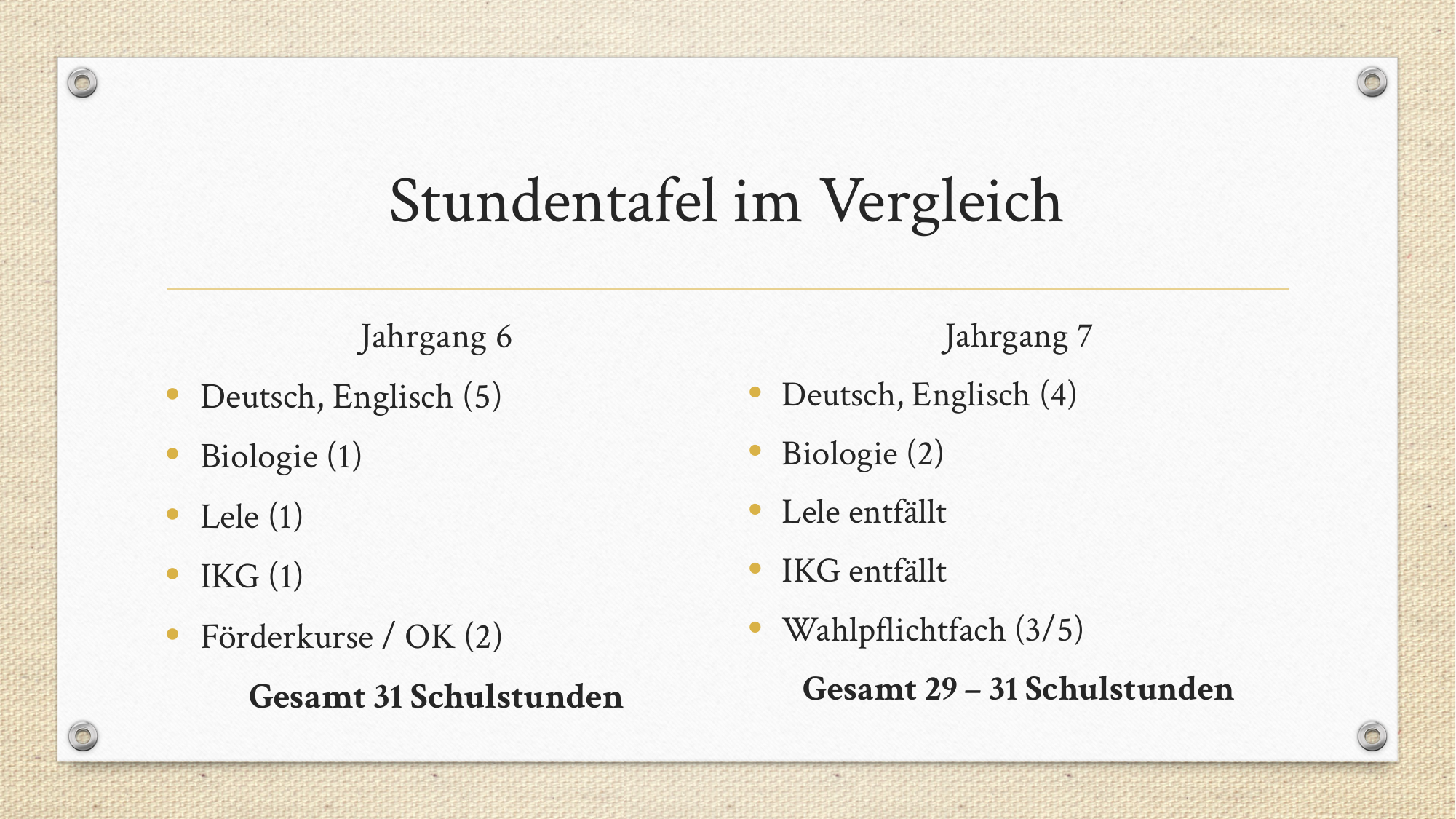

# Stundentafel im Vergleich
Jahrgang 6
Deutsch, Englisch (5)
Biologie (1)
Lele (1)
IKG (1)
Förderkurse / OK (2)
Gesamt 31 Schulstunden
Jahrgang 7
Deutsch, Englisch (4)
Biologie (2)
Lele entfällt
IKG entfällt
Wahlpflichtfach (3/5)
Gesamt 29 – 31 Schulstunden